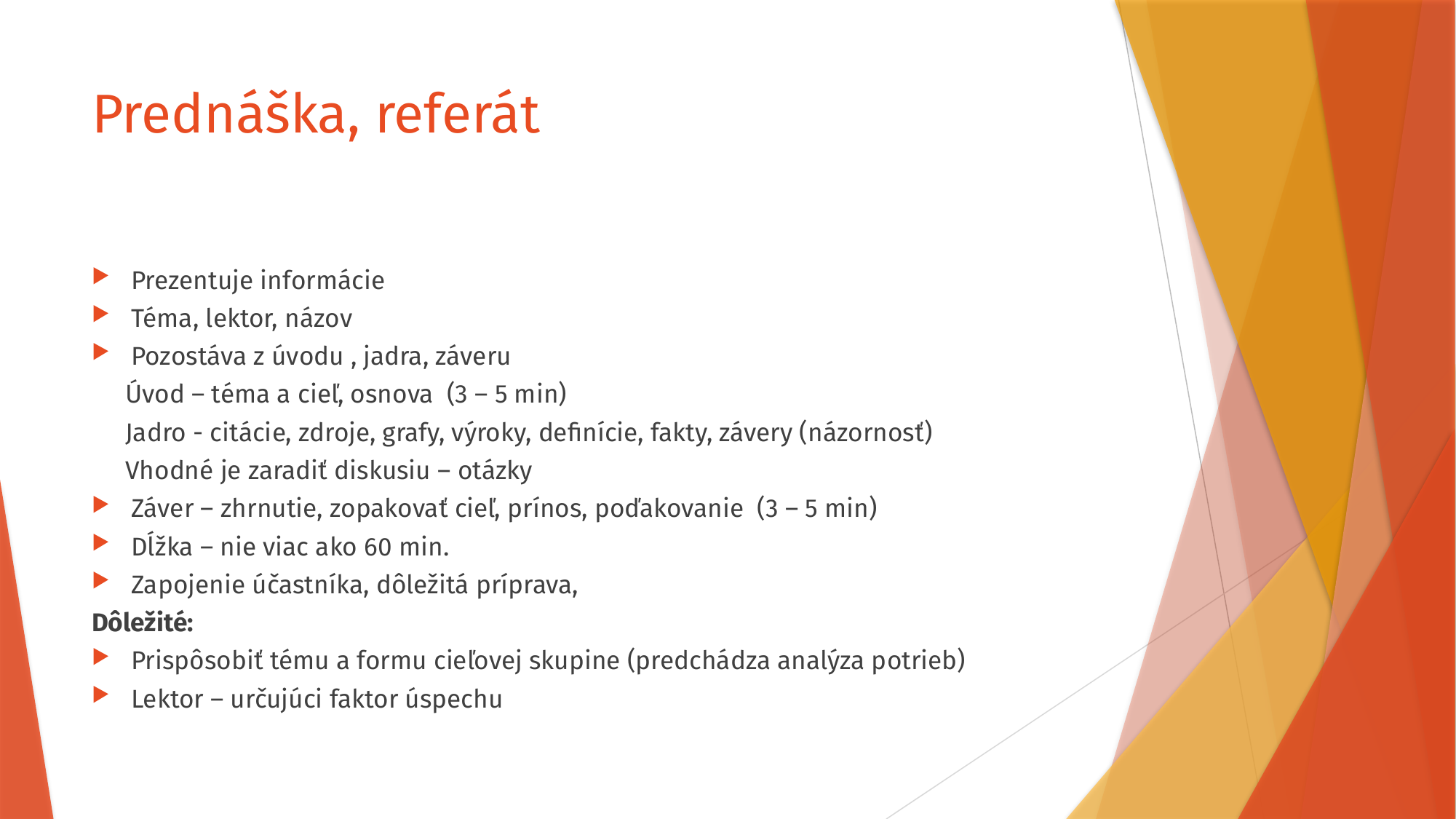

# Prednáška, referát

Prezentuje informácie
Téma, lektor, názov
Pozostáva z úvodu , jadra, záveru
     Úvod – téma a cieľ, osnova  (3 – 5 min)
     Jadro - citácie, zdroje, grafy, výroky, definície, fakty, závery (názornosť)
     Vhodné je zaradiť diskusiu – otázky
Záver – zhrnutie, zopakovať cieľ, prínos, poďakovanie  (3 – 5 min)
Dĺžka – nie viac ako 60 min.
Zapojenie účastníka, dôležitá príprava,
Dôležité:
Prispôsobiť tému a formu cieľovej skupine (predchádza analýza potrieb)
Lektor – určujúci faktor úspechu